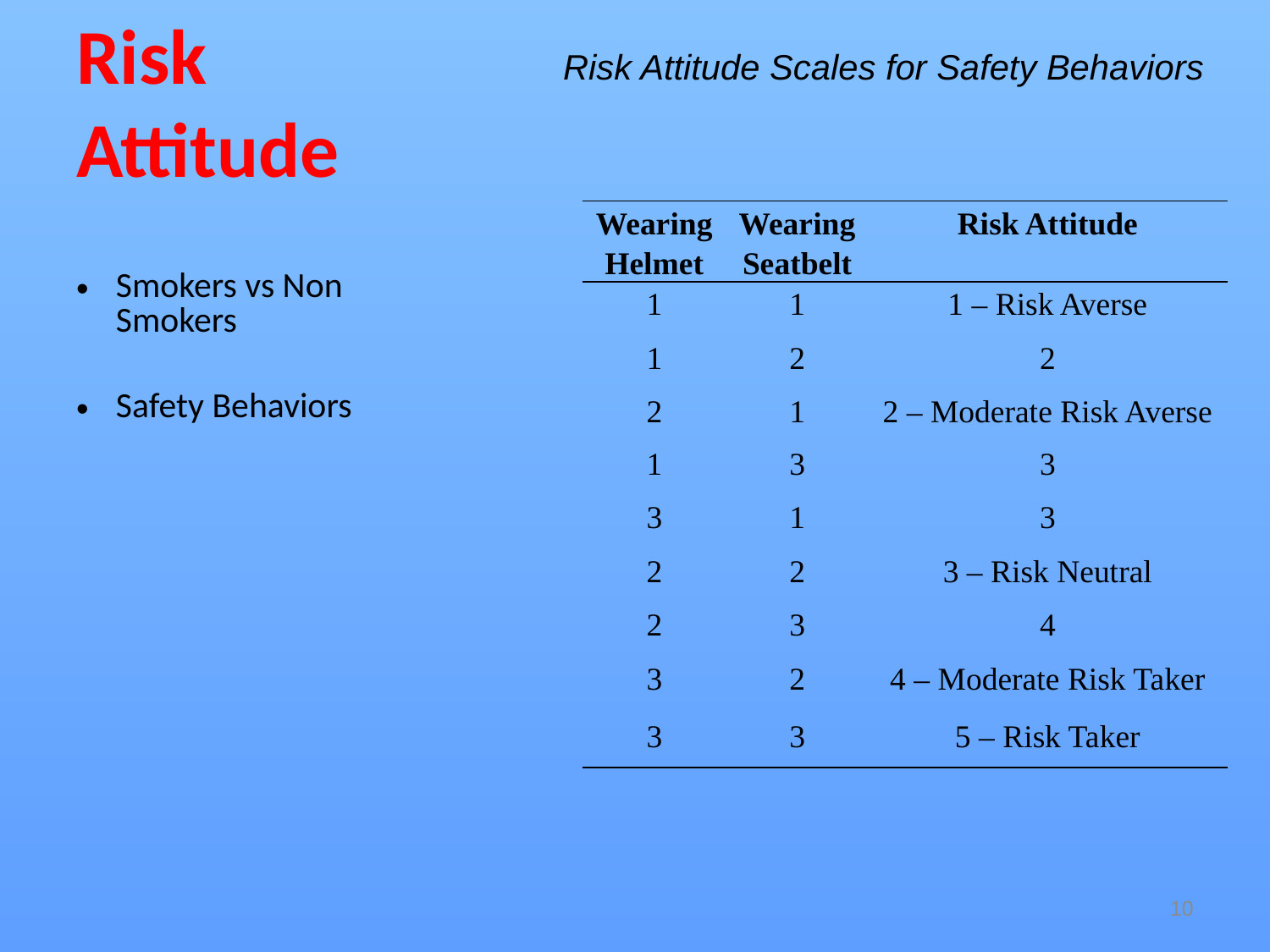

Risk Attitude Scales for Safety Behaviors

# Risk Attitude
| Wearing Helmet | Wearing Seatbelt | Risk Attitude |
| --- | --- | --- |
| 1 | 1 | 1 – Risk Averse |
| 1 | 2 | 2 |
| 2 | 1 | 2 – Moderate Risk Averse |
| 1 | 3 | 3 |
| 3 | 1 | 3 |
| 2 | 2 | 3 – Risk Neutral |
| 2 | 3 | 4 |
| 3 | 2 | 4 – Moderate Risk Taker |
| 3 | 3 | 5 – Risk Taker |
Smokers vs Non Smokers

Safety Behaviors
10